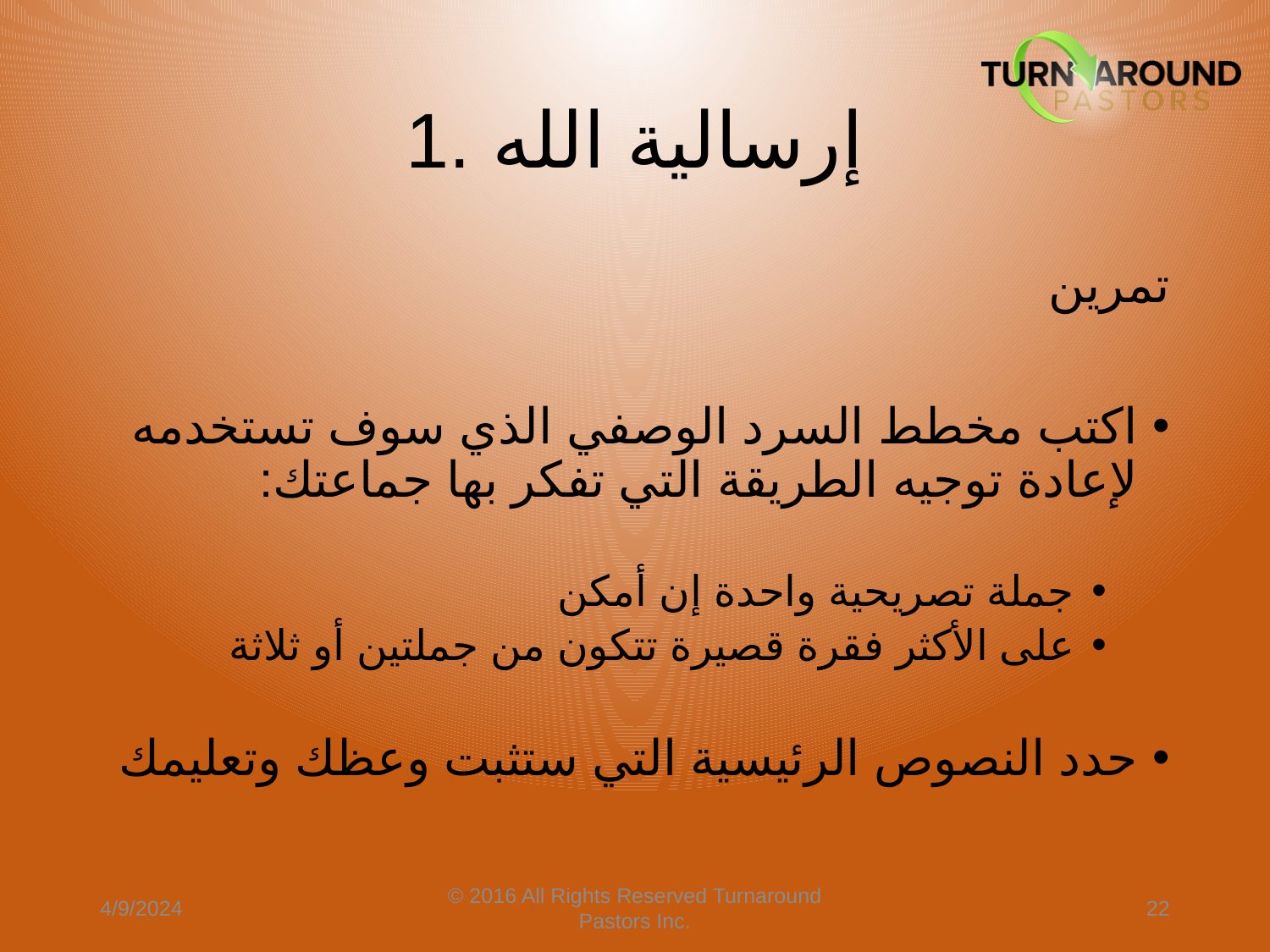

# 1. إرسالية الله
تمرين

اكتب مخطط السرد الوصفي الذي سوف تستخدمه لإعادة توجيه الطريقة التي تفكر بها جماعتك:
جملة تصريحية واحدة إن أمكن
على الأكثر فقرة قصيرة تتكون من جملتين أو ثلاثة
حدد النصوص الرئيسية التي ستثبت وعظك وتعليمك
4/9/2024
© 2016 All Rights Reserved Turnaround Pastors Inc.
22